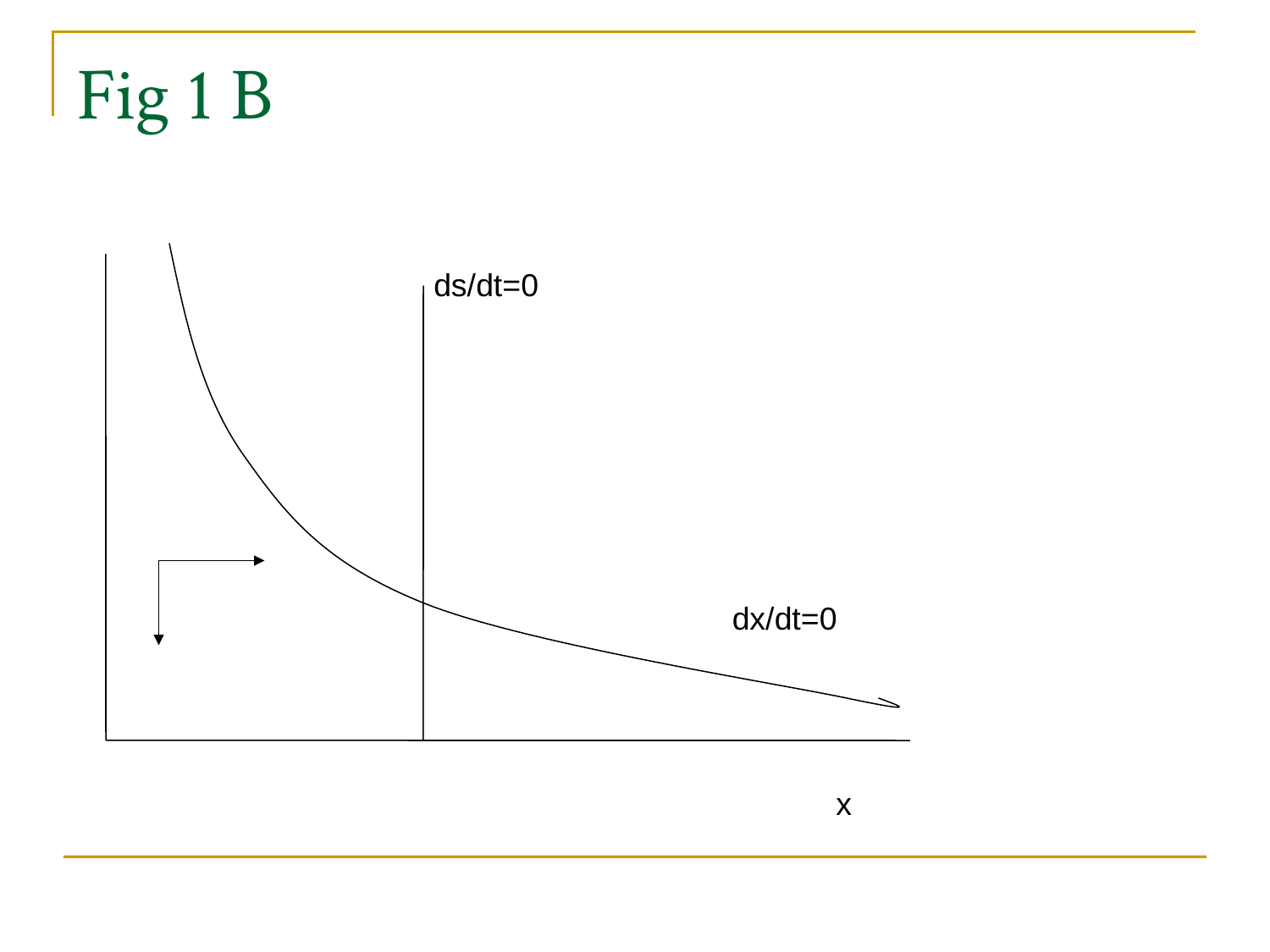

# Fig 1 B

ds/dt=0

dx/dt=0

x